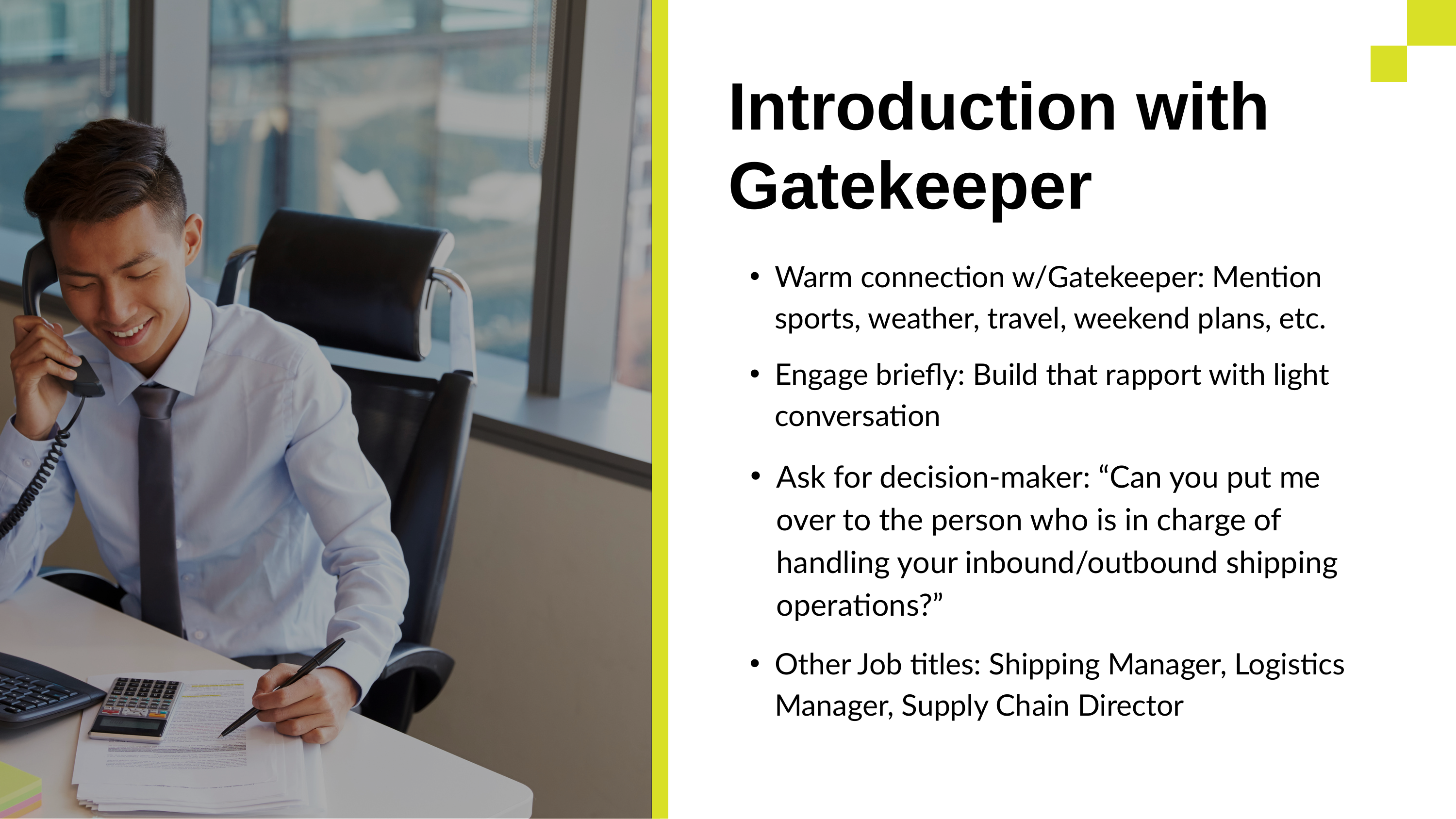

Introduction with Gatekeeper
Warm connection w/Gatekeeper: Mention sports, weather, travel, weekend plans, etc.

Engage briefly: Build that rapport with light conversation

Ask for decision-maker: “Can you put me over to the person who is in charge of handling your inbound/outbound shipping operations?”

Other Job titles: Shipping Manager, Logistics Manager, Supply Chain Director